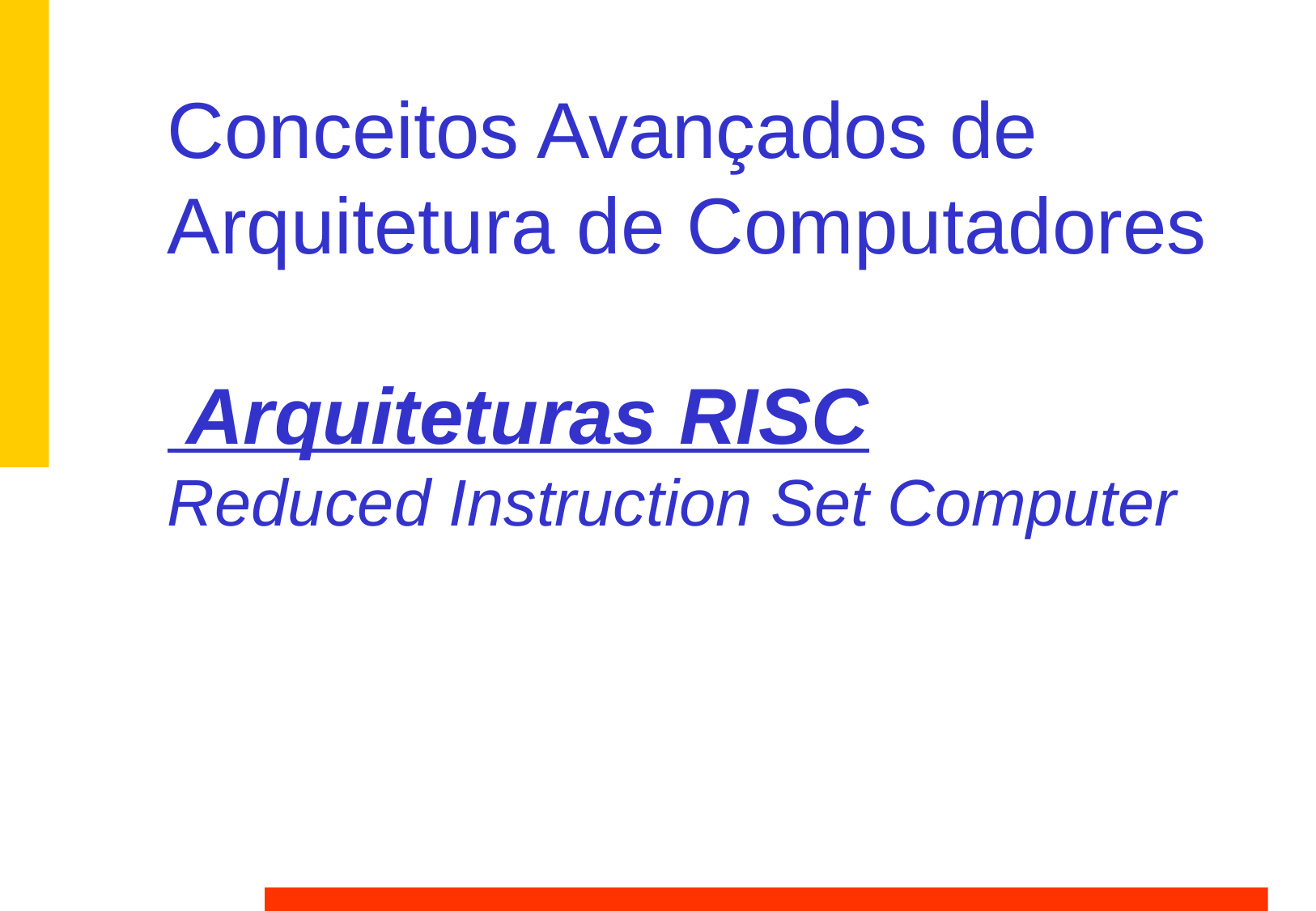

# Conceitos Avançados de Arquitetura de Computadores Arquiteturas RISC Reduced Instruction Set Computer